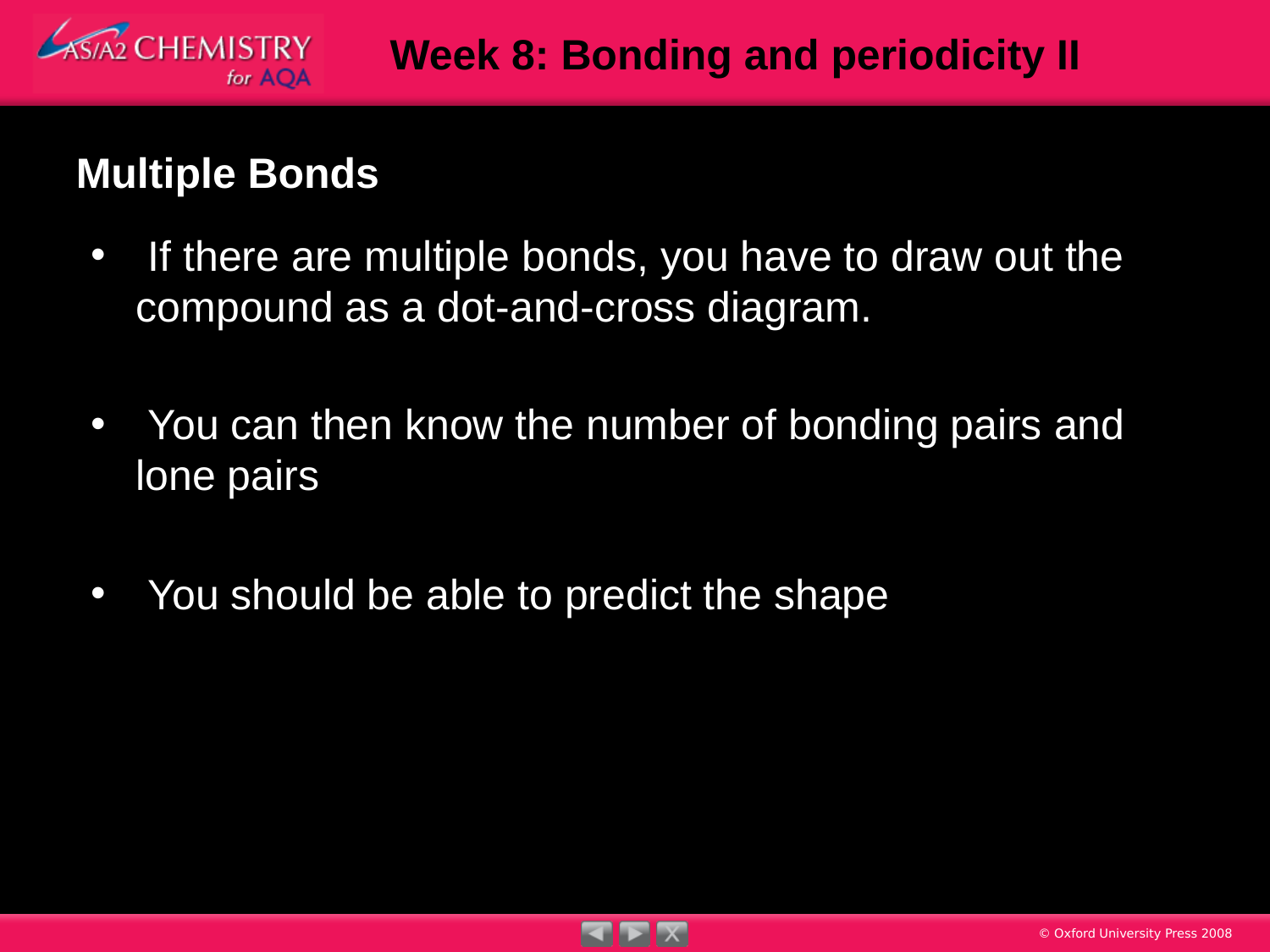

# Multiple Bonds
 If there are multiple bonds, you have to draw out the compound as a dot-and-cross diagram.

 You can then know the number of bonding pairs and lone pairs

 You should be able to predict the shape